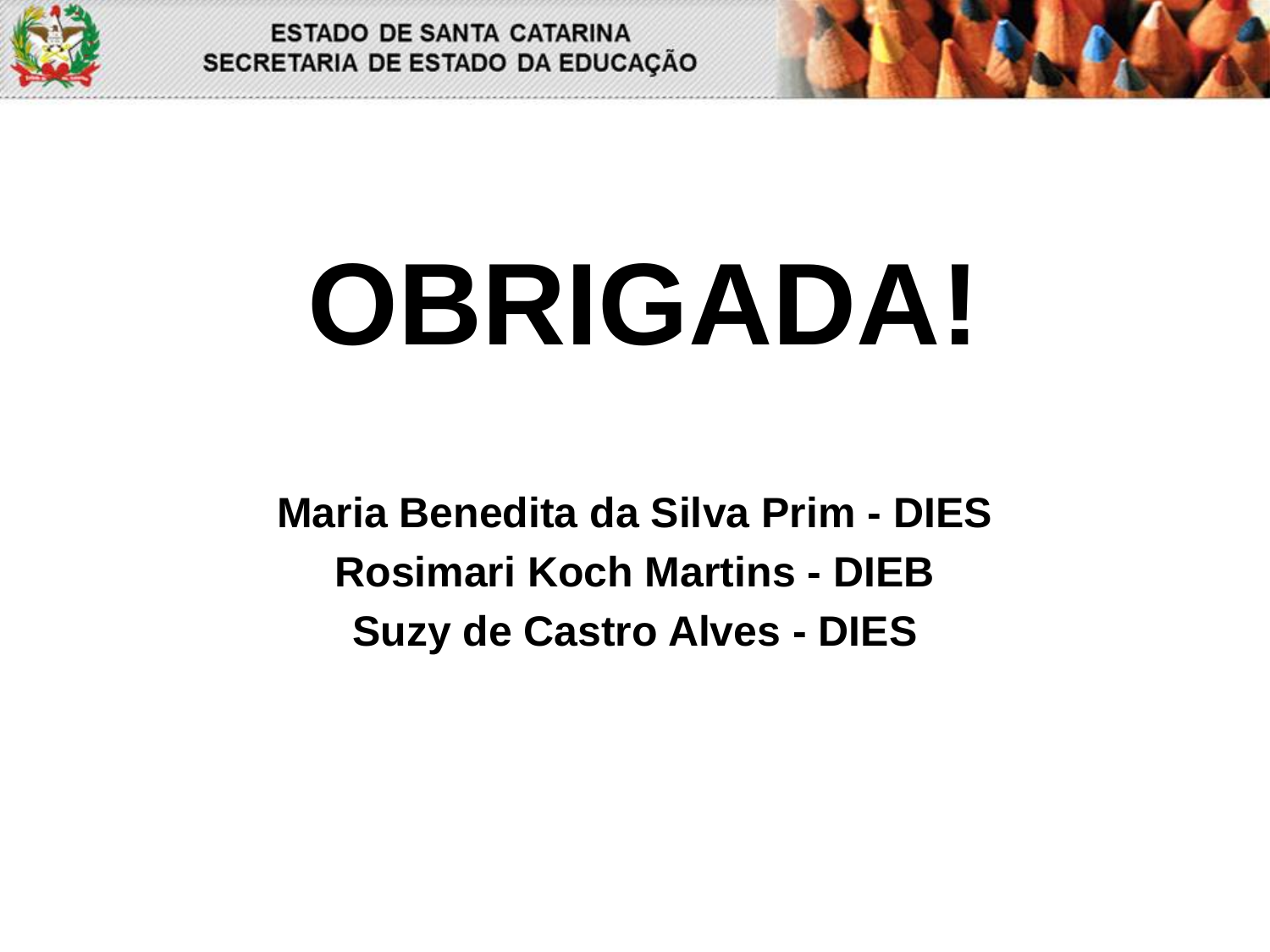

OBRIGADA!

Maria Benedita da Silva Prim - DIES
Rosimari Koch Martins - DIEB
Suzy de Castro Alves - DIES